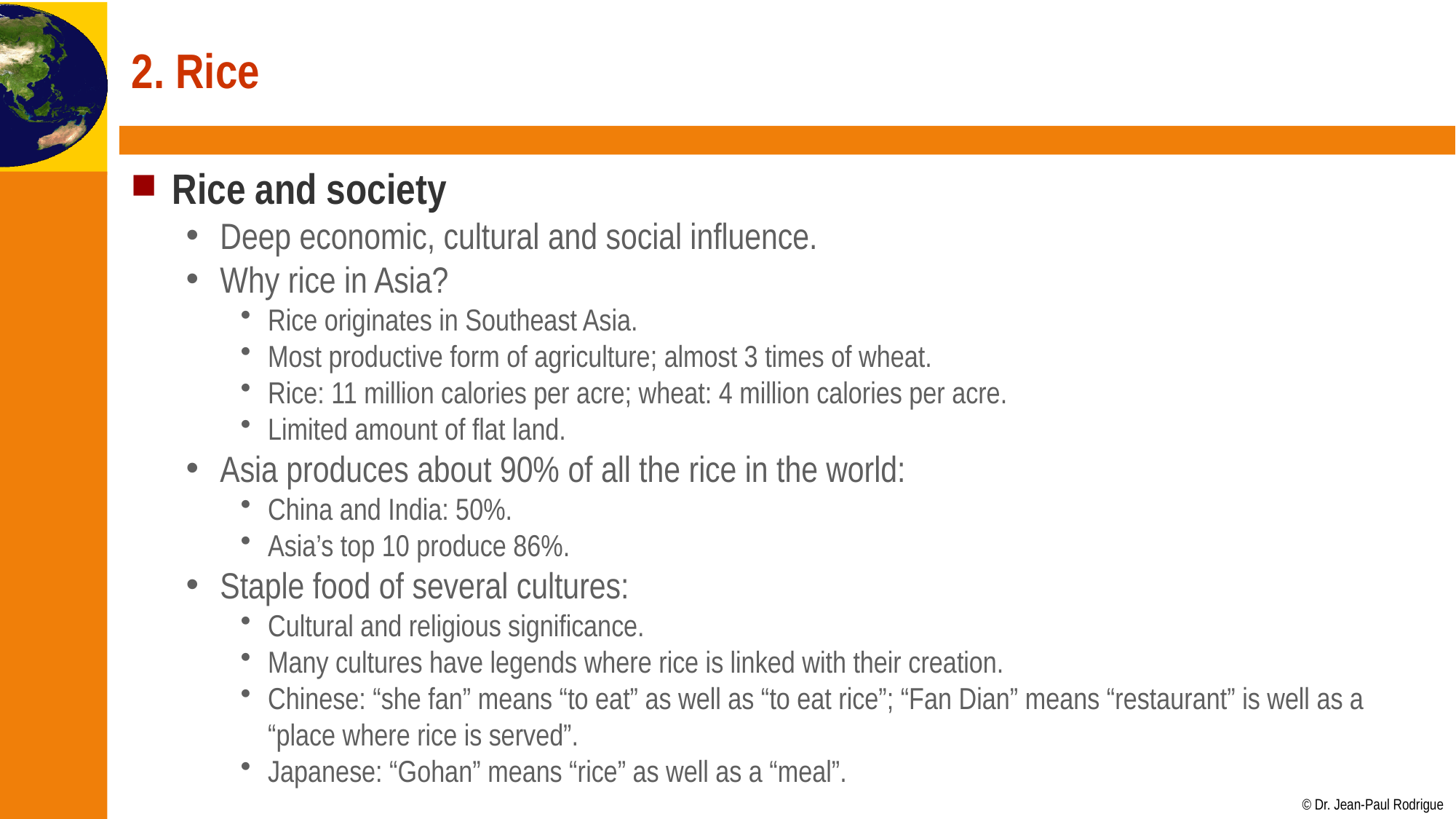

# 2. Rice
Rice and society
Deep economic, cultural and social influence.
Why rice in Asia?
Rice originates in Southeast Asia.
Most productive form of agriculture; almost 3 times of wheat.
Rice: 11 million calories per acre; wheat: 4 million calories per acre.
Limited amount of flat land.
Asia produces about 90% of all the rice in the world:
China and India: 50%.
Asia’s top 10 produce 86%.
Staple food of several cultures:
Cultural and religious significance.
Many cultures have legends where rice is linked with their creation.
Chinese: “she fan” means “to eat” as well as “to eat rice”; “Fan Dian” means “restaurant” is well as a “place where rice is served”.
Japanese: “Gohan” means “rice” as well as a “meal”.